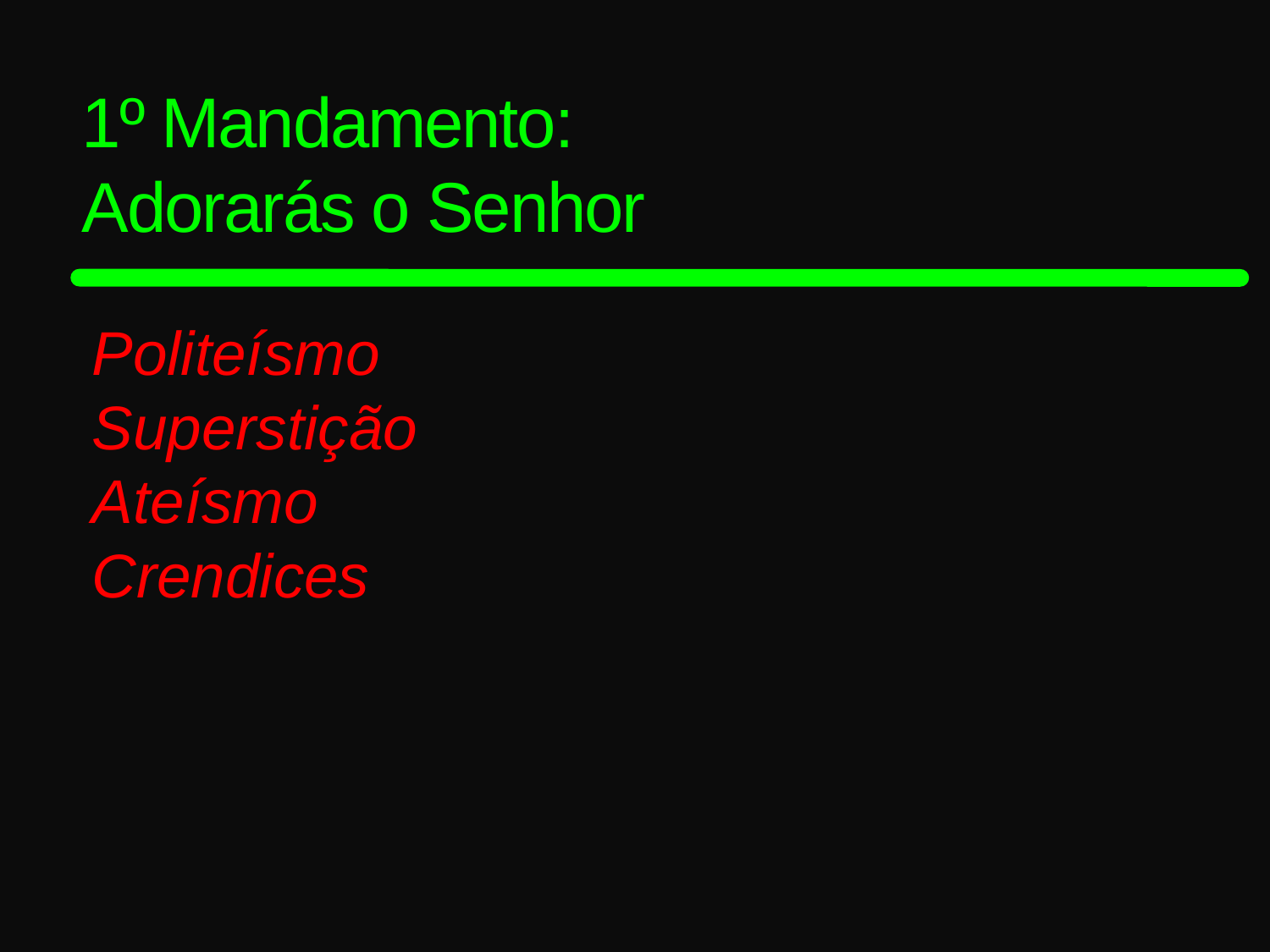

1º Mandamento:
Adorarás o Senhor
Politeísmo
Superstição
Ateísmo
Crendices